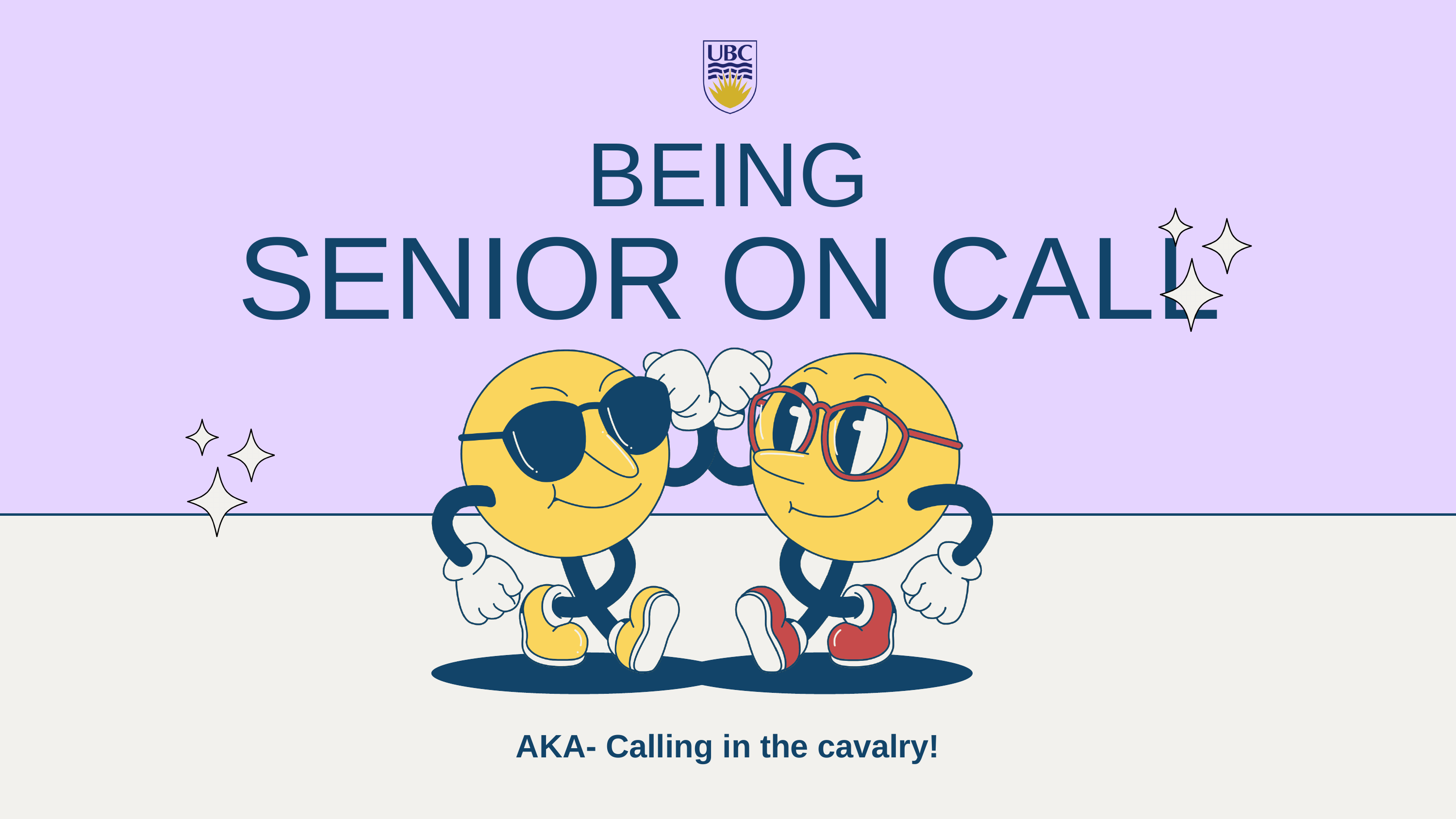

BEING

SENIOR ON CALL

AKA- Calling in the cavalry!